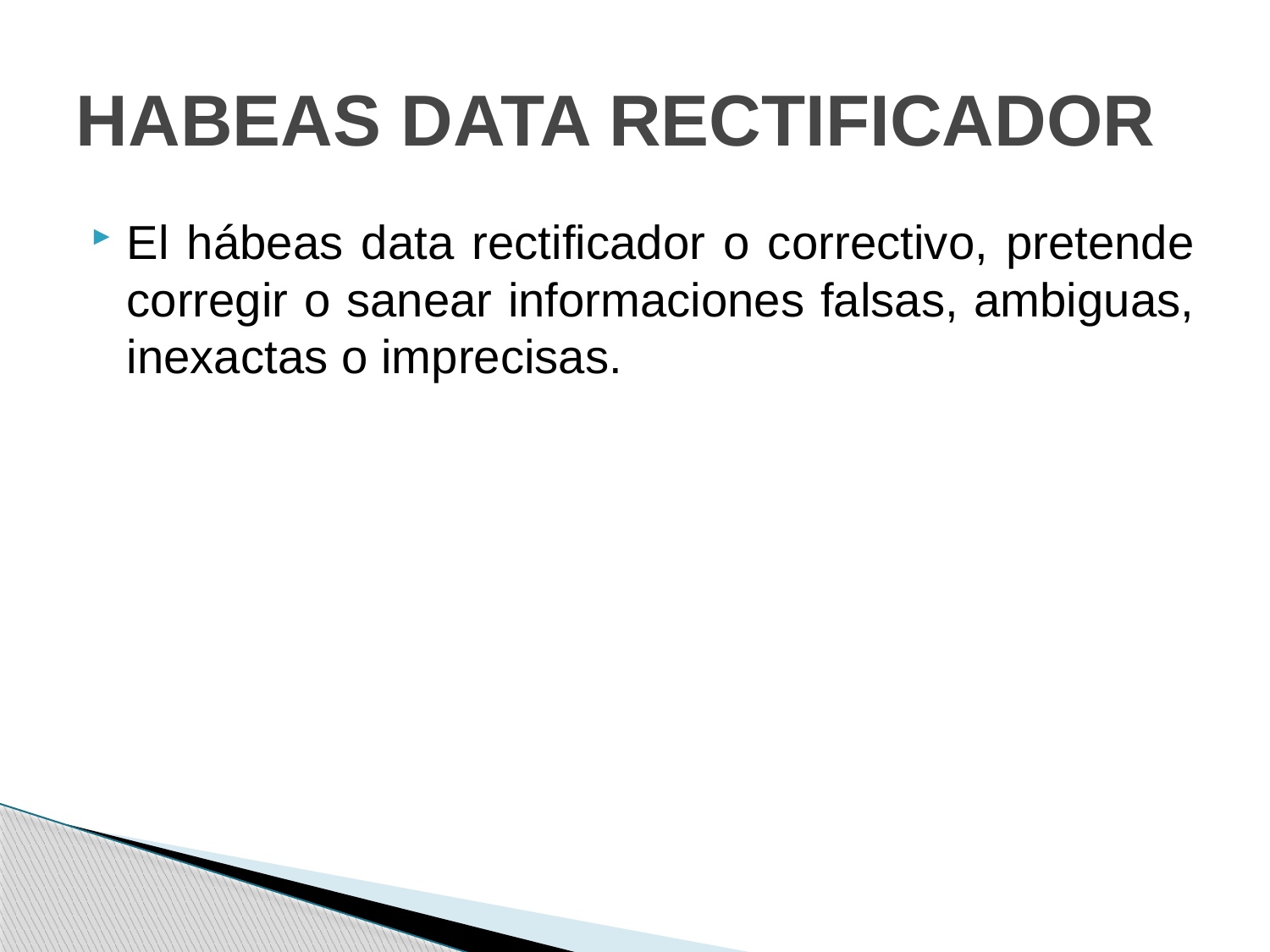

# HABEAS DATA RECTIFICADOR
El hábeas data rectificador o correctivo, pretende corregir o sanear informaciones falsas, ambiguas, inexactas o imprecisas.